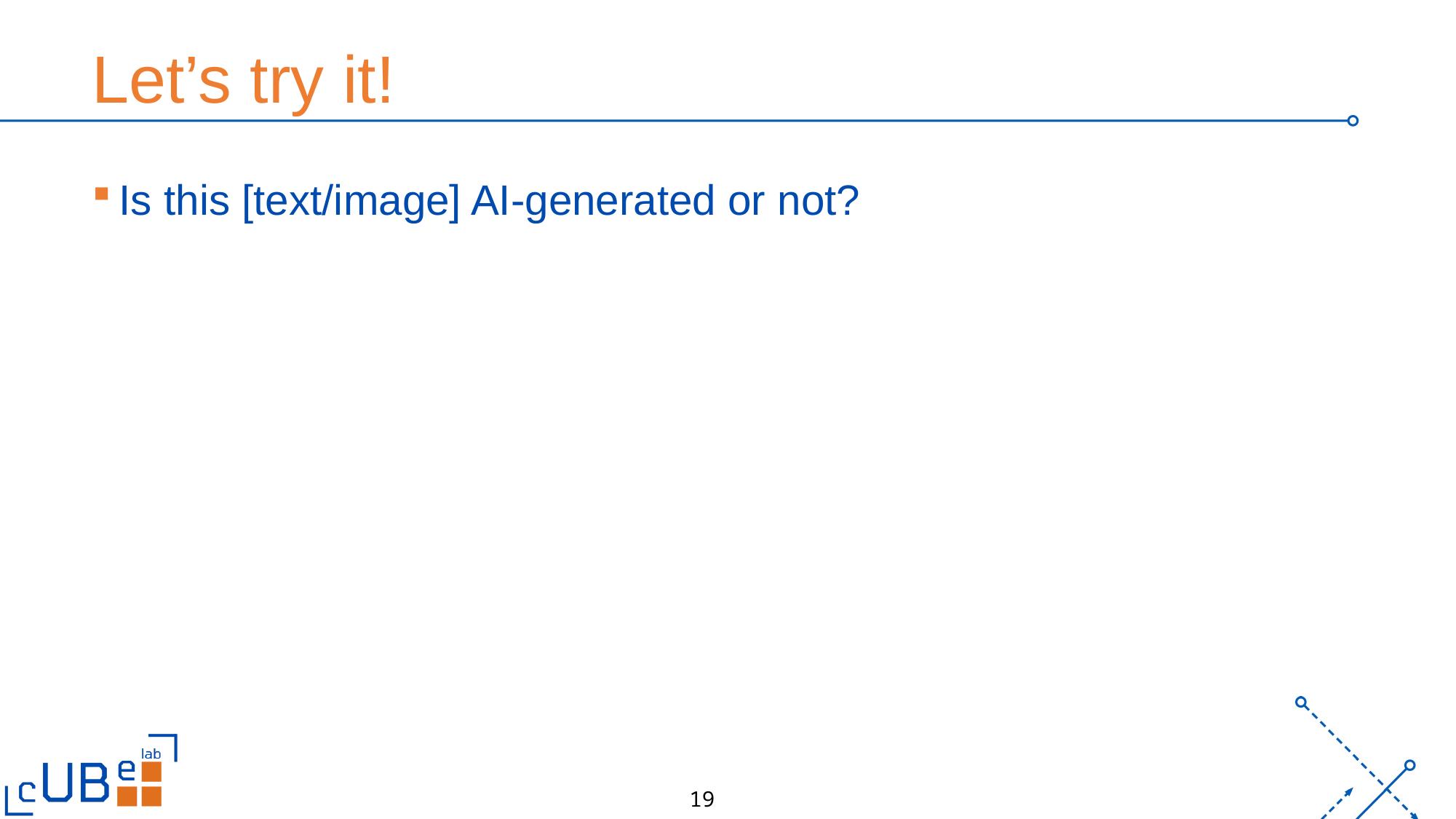

# Let’s try it!
Is this [text/image] AI-generated or not?
19